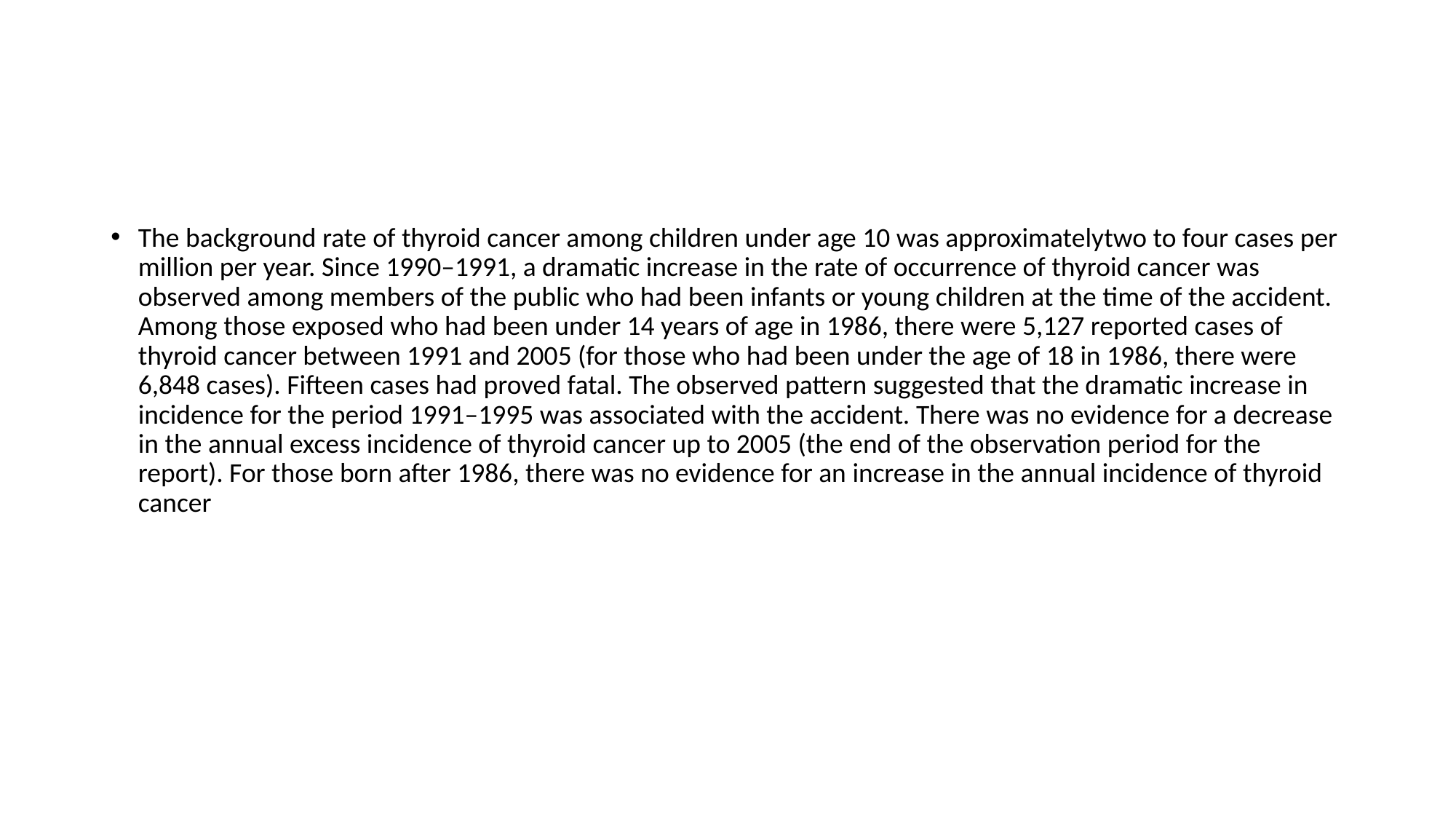

#
The background rate of thyroid cancer among children under age 10 was approximatelytwo to four cases per million per year. Since 1990–1991, a dramatic increase in the rate of occurrence of thyroid cancer was observed among members of the public who had been infants or young children at the time of the accident. Among those exposed who had been under 14 years of age in 1986, there were 5,127 reported cases of thyroid cancer between 1991 and 2005 (for those who had been under the age of 18 in 1986, there were 6,848 cases). Fifteen cases had proved fatal. The observed pattern suggested that the dramatic increase in incidence for the period 1991–1995 was associated with the accident. There was no evidence for a decrease in the annual excess incidence of thyroid cancer up to 2005 (the end of the observation period for the report). For those born after 1986, there was no evidence for an increase in the annual incidence of thyroid cancer